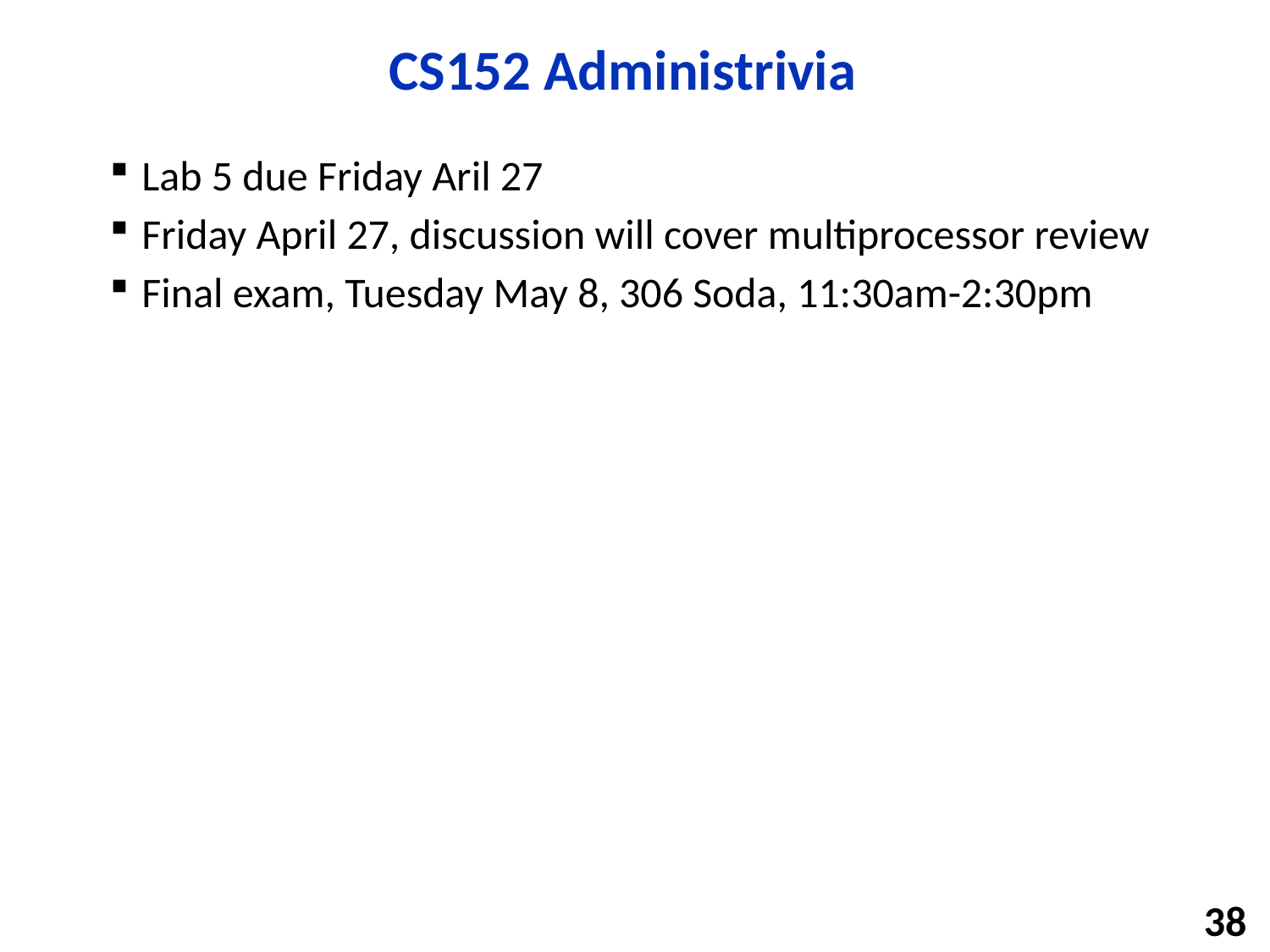

# CS152 Administrivia
Lab 5 due Friday Aril 27
Friday April 27, discussion will cover multiprocessor review
Final exam, Tuesday May 8, 306 Soda, 11:30am-2:30pm

38